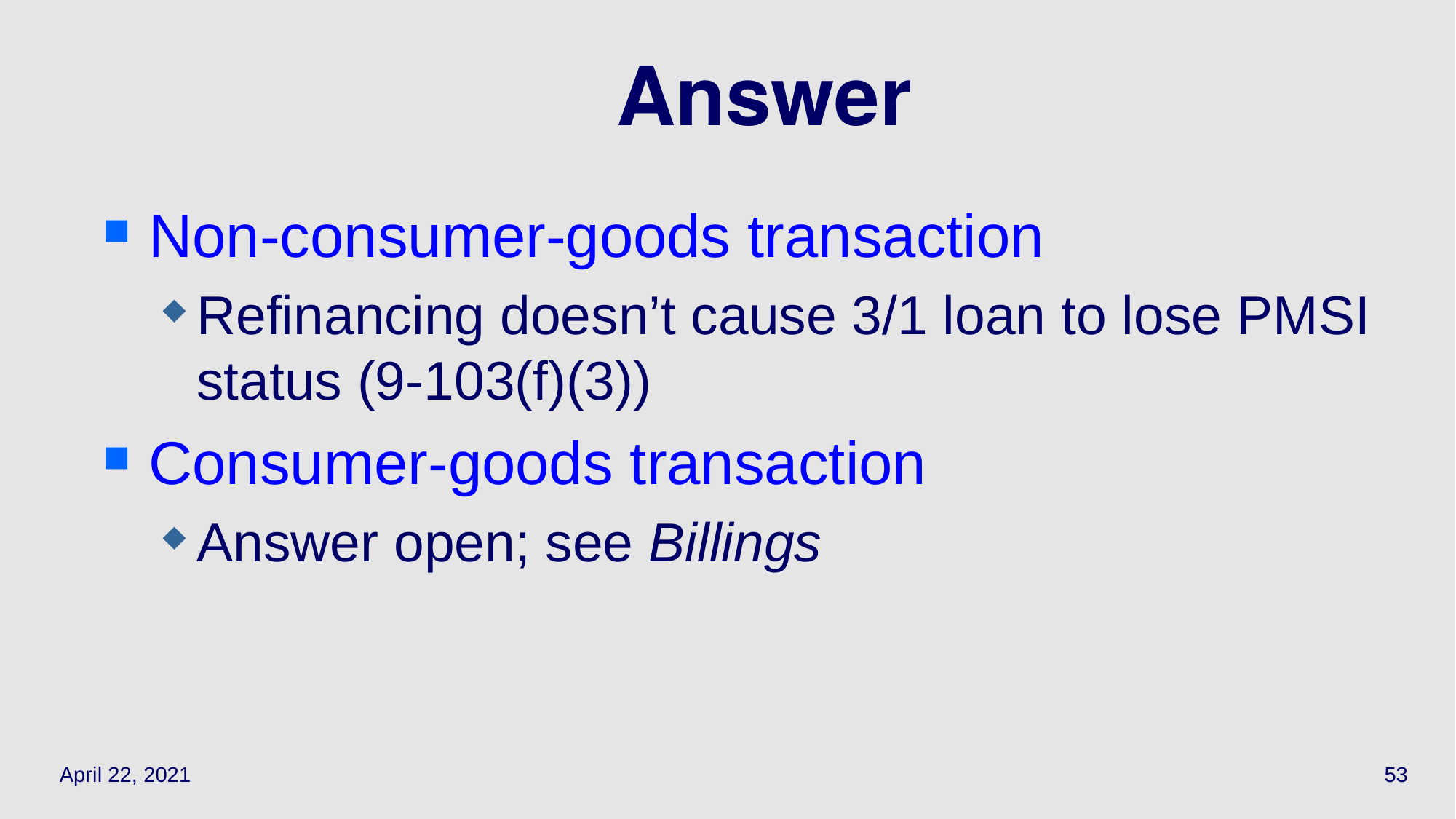

# Answer
Non-consumer-goods transaction
Refinancing doesn’t cause 3/1 loan to lose PMSI status (9-103(f)(3))
Consumer-goods transaction
Answer open; see Billings
April 22, 2021
53